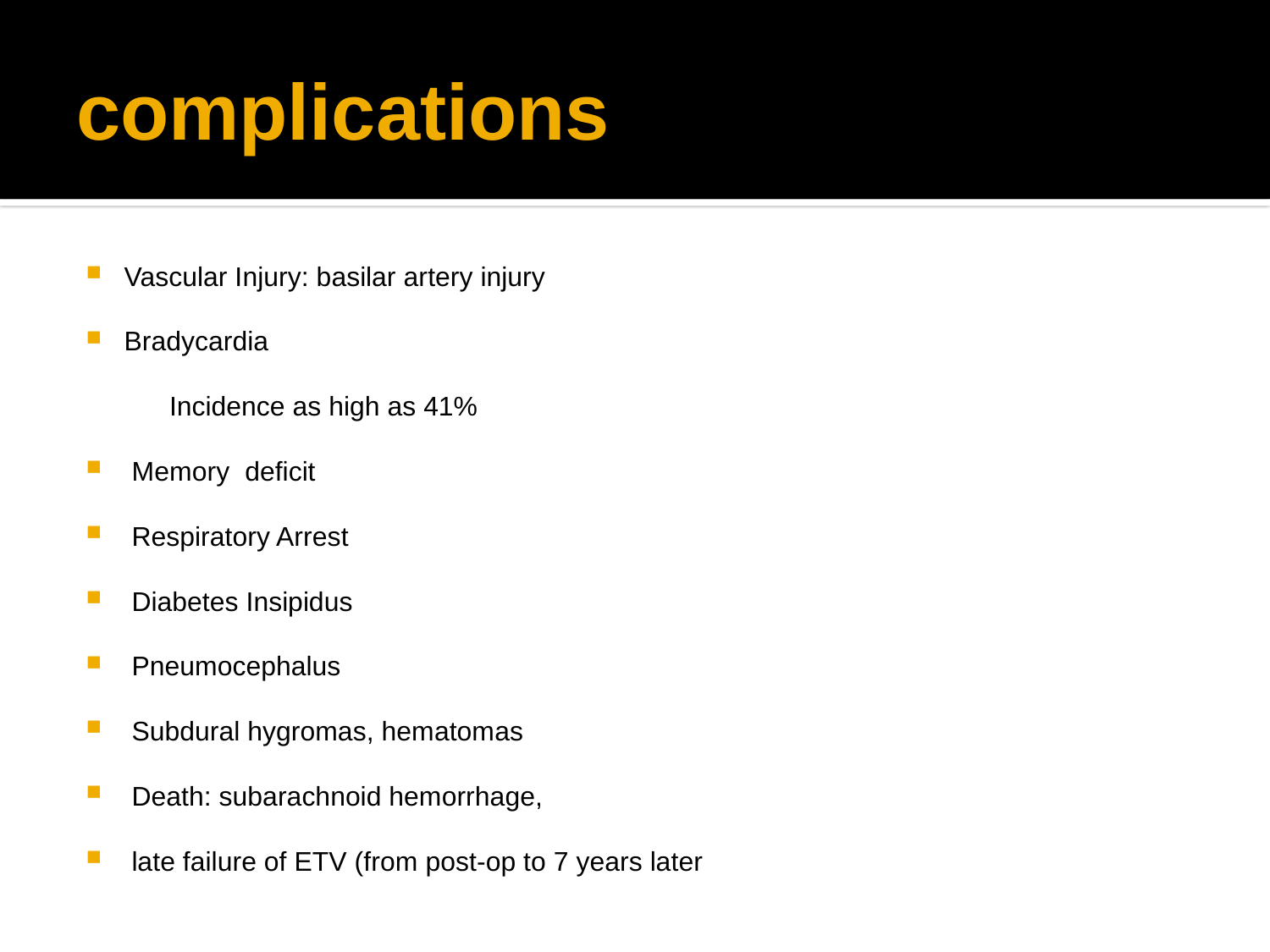

# complications
Vascular Injury: basilar artery injury

Bradycardia

           Incidence as high as 41%

 Memory  deficit

 Respiratory Arrest

 Diabetes Insipidus

 Pneumocephalus

 Subdural hygromas, hematomas

 Death: subarachnoid hemorrhage,

 late failure of ETV (from post-op to 7 years later